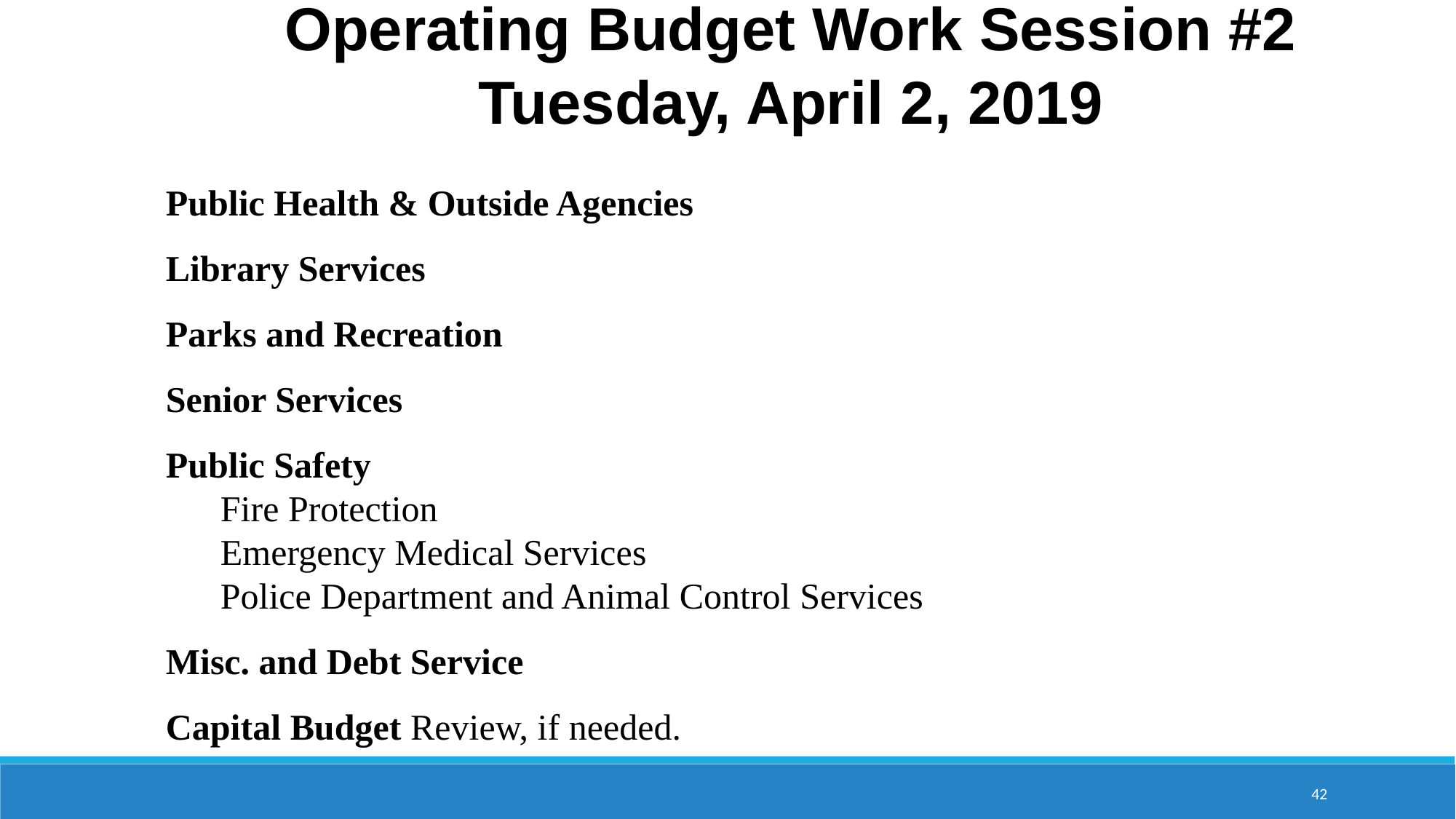

Operating Budget Work Session #2
Tuesday, April 2, 2019

Public Health & Outside Agencies

Library Services

Parks and Recreation

Senior Services

Public Safety
Fire Protection
Emergency Medical Services
Police Department and Animal Control Services

Misc. and Debt Service

Capital Budget Review, if needed.

42